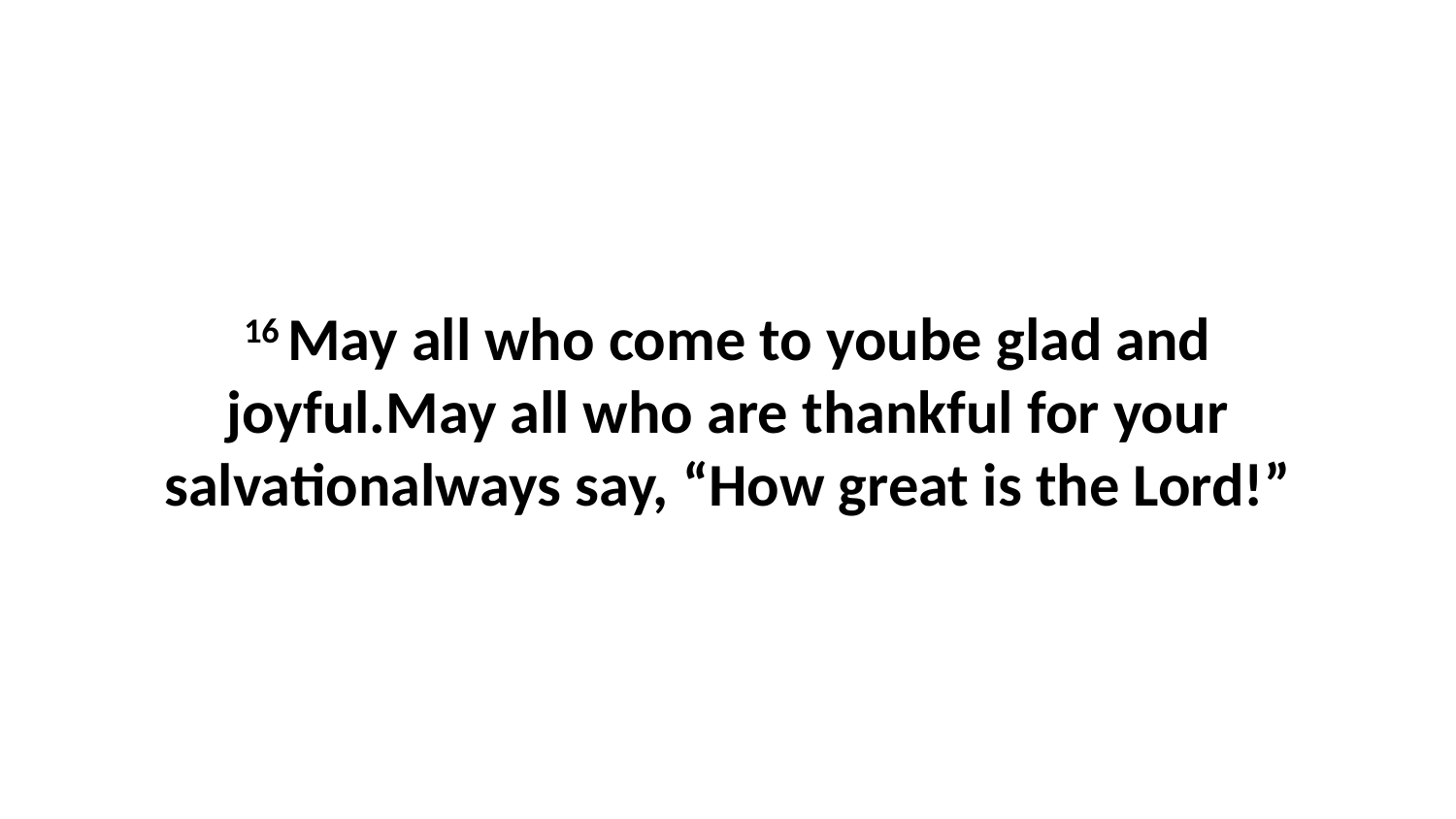

16 May all who come to yoube glad and joyful.May all who are thankful for your salvationalways say, “How great is the Lord!”